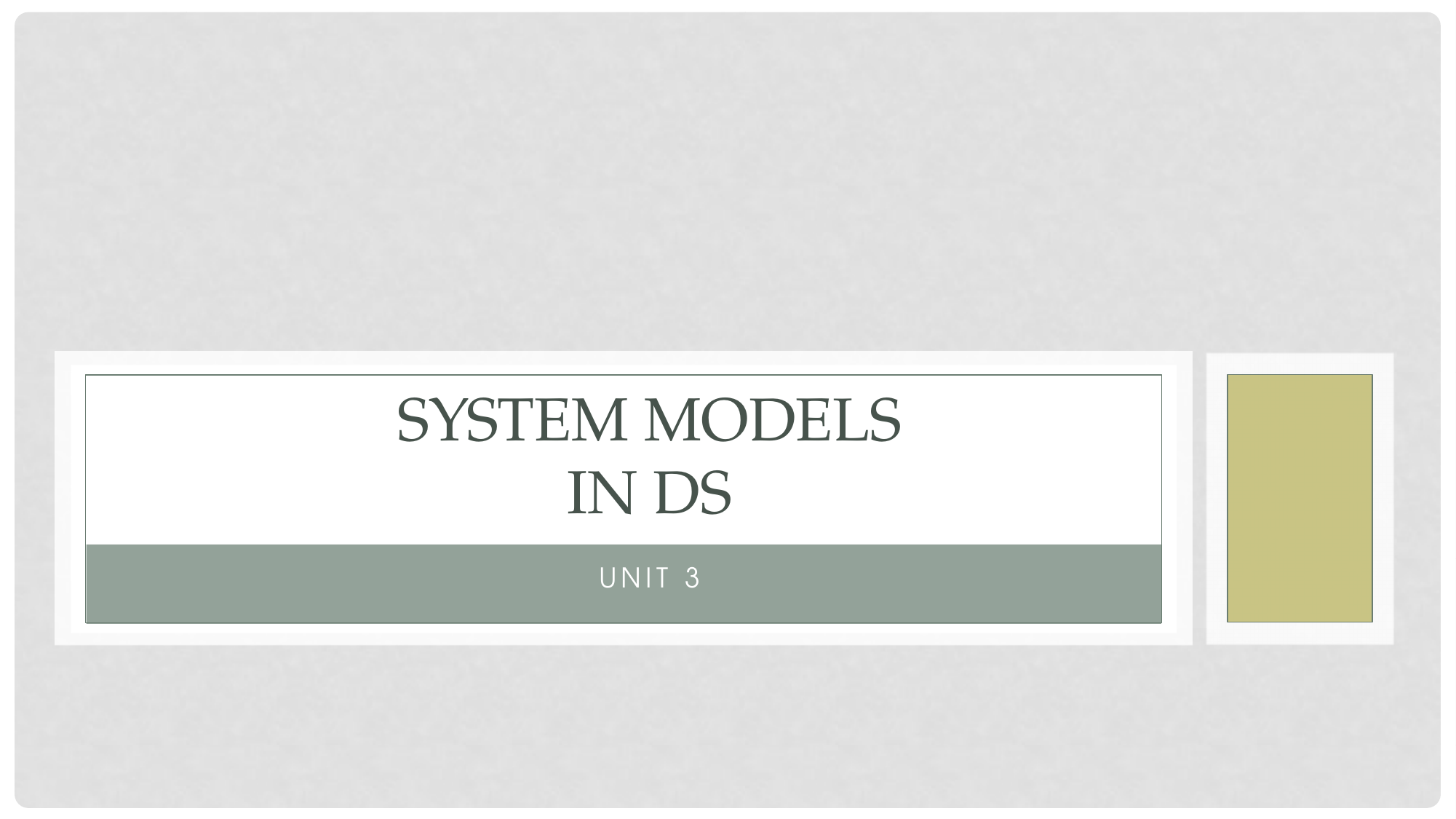

# System Models In Ds
Unit 3